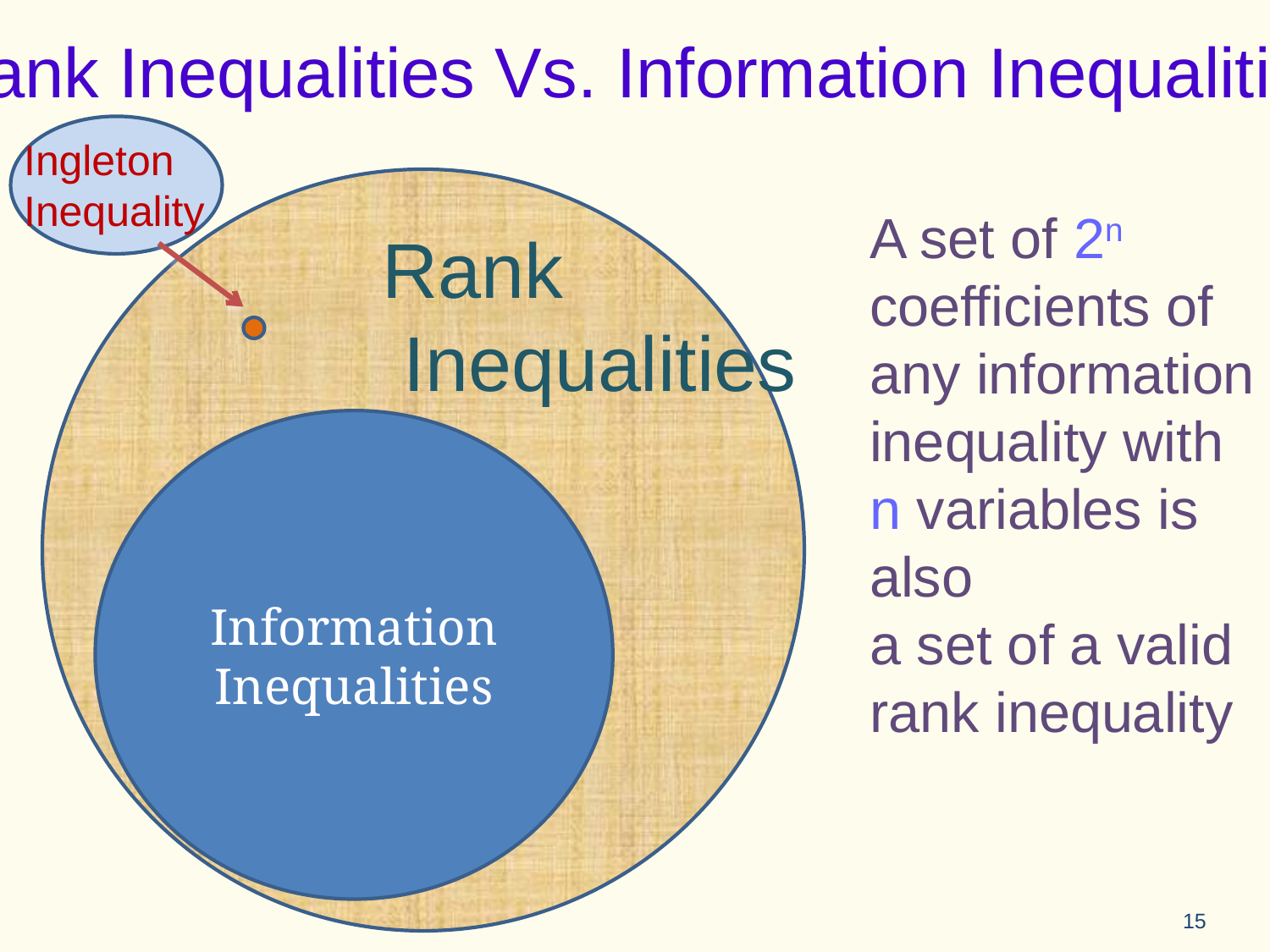

Rank Inequalities Vs. Information Inequalities

Ingleton
Inequality

A set of 2n coefficients of any information inequality with n variables is also
a set of a valid rank inequality
Rank
 Inequalities

Information Inequalities
15